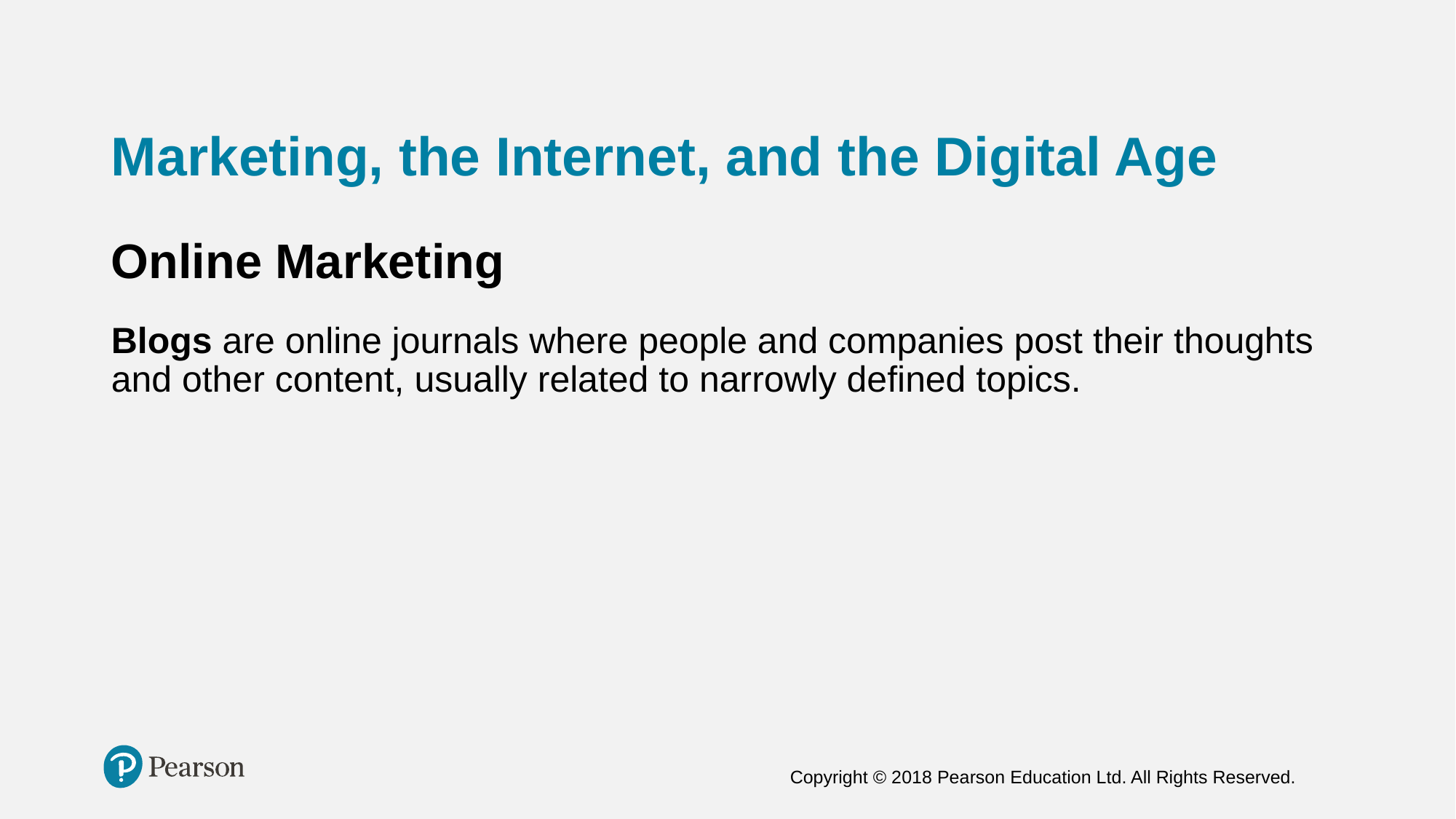

# Marketing, the Internet, and the Digital Age
Online Marketing

Blogs are online journals where people and companies post their thoughts and other content, usually related to narrowly defined topics.